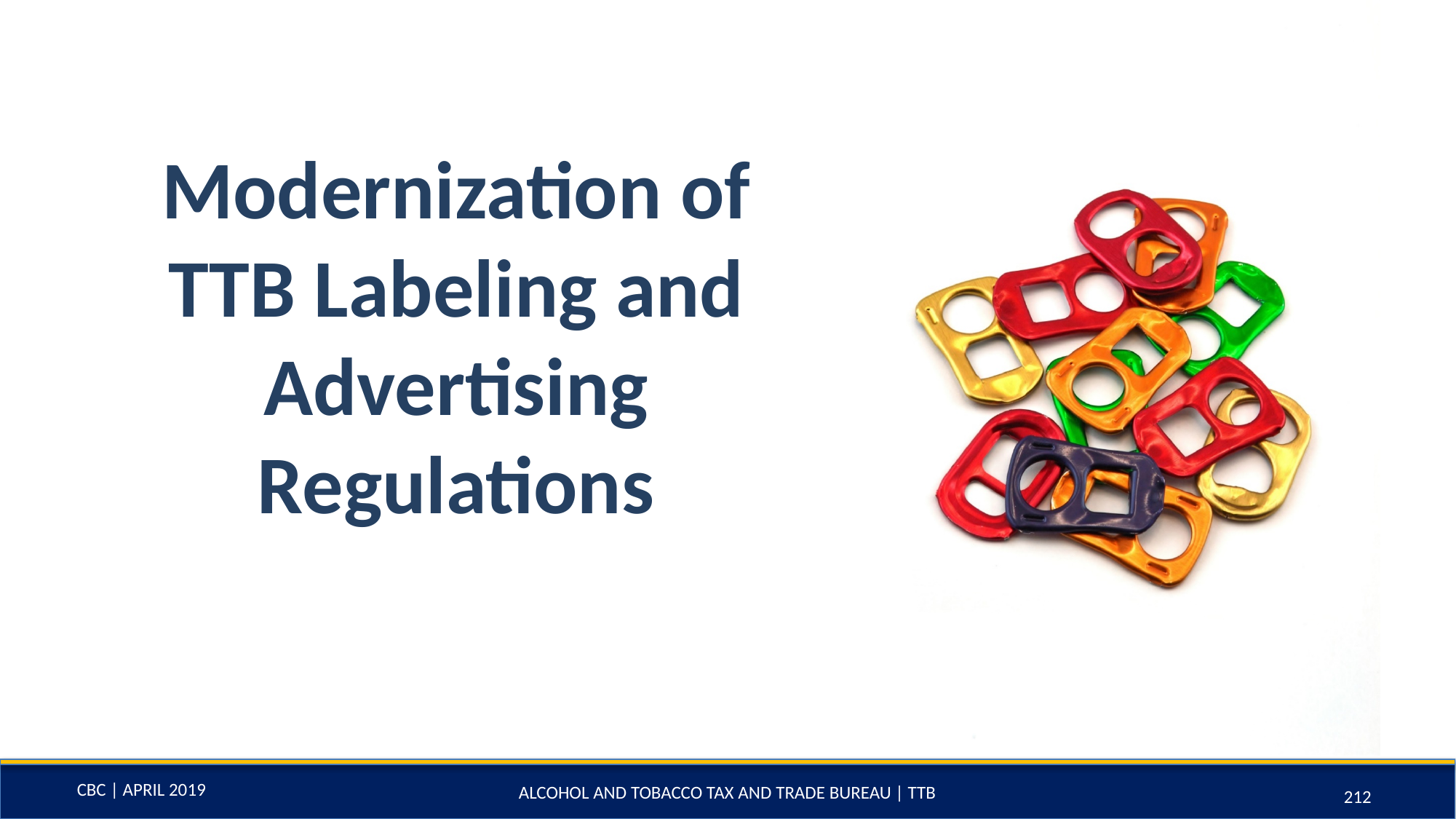

# Modernization of TTB Labeling and Advertising Regulations
ALCOHOL AND TOBACCO TAX AND TRADE BUREAU | TTB
212